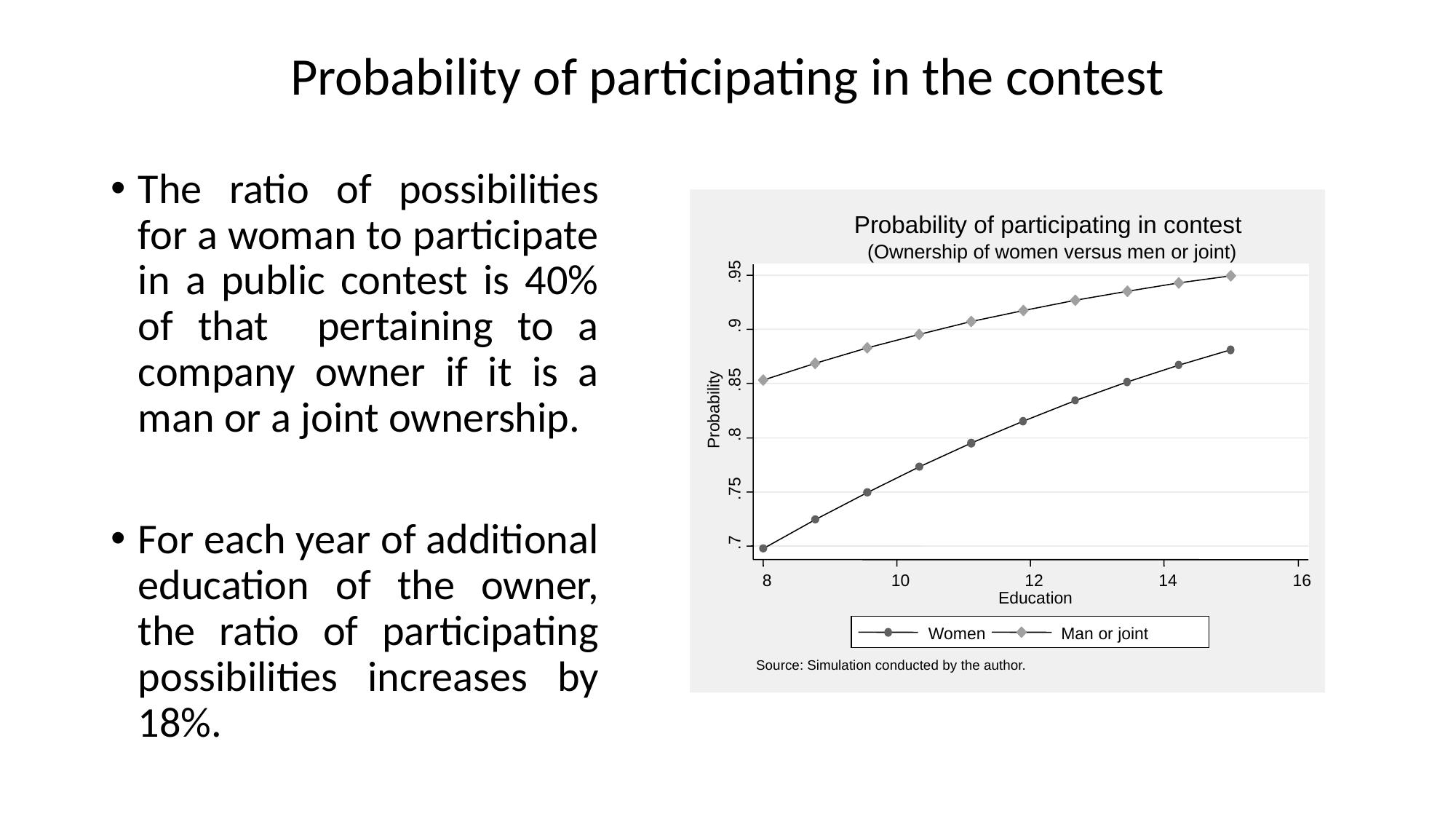

# Probability of participating in the contest
The ratio of possibilities for a woman to participate in a public contest is 40% of that  pertaining to a company owner if it is a man or a joint ownership.

For each year of additional education of the owner, the ratio of participating possibilities increases by 18%.

Probability of participating in contest
(Ownership of women versus men or joint)
.95

.9

.85

Probability

.8

.75

.7

8
10
12
14
16
Education

Women
Man or joint

Source: Simulation conducted by the author.